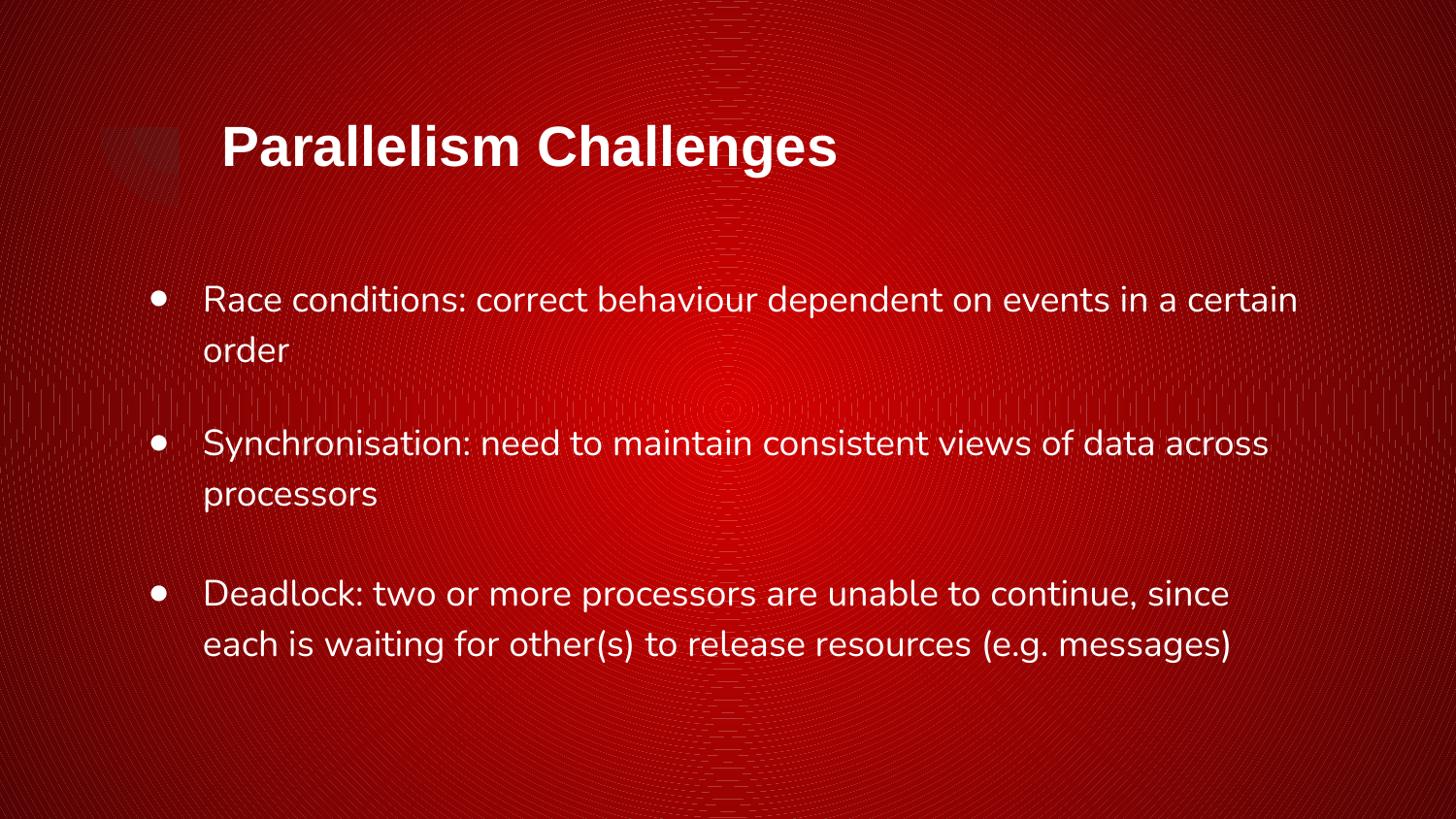

# Parallelism Challenges
Race conditions: correct behaviour dependent on events in a certain order
Synchronisation: need to maintain consistent views of data across processors
Deadlock: two or more processors are unable to continue, since each is waiting for other(s) to release resources (e.g. messages)